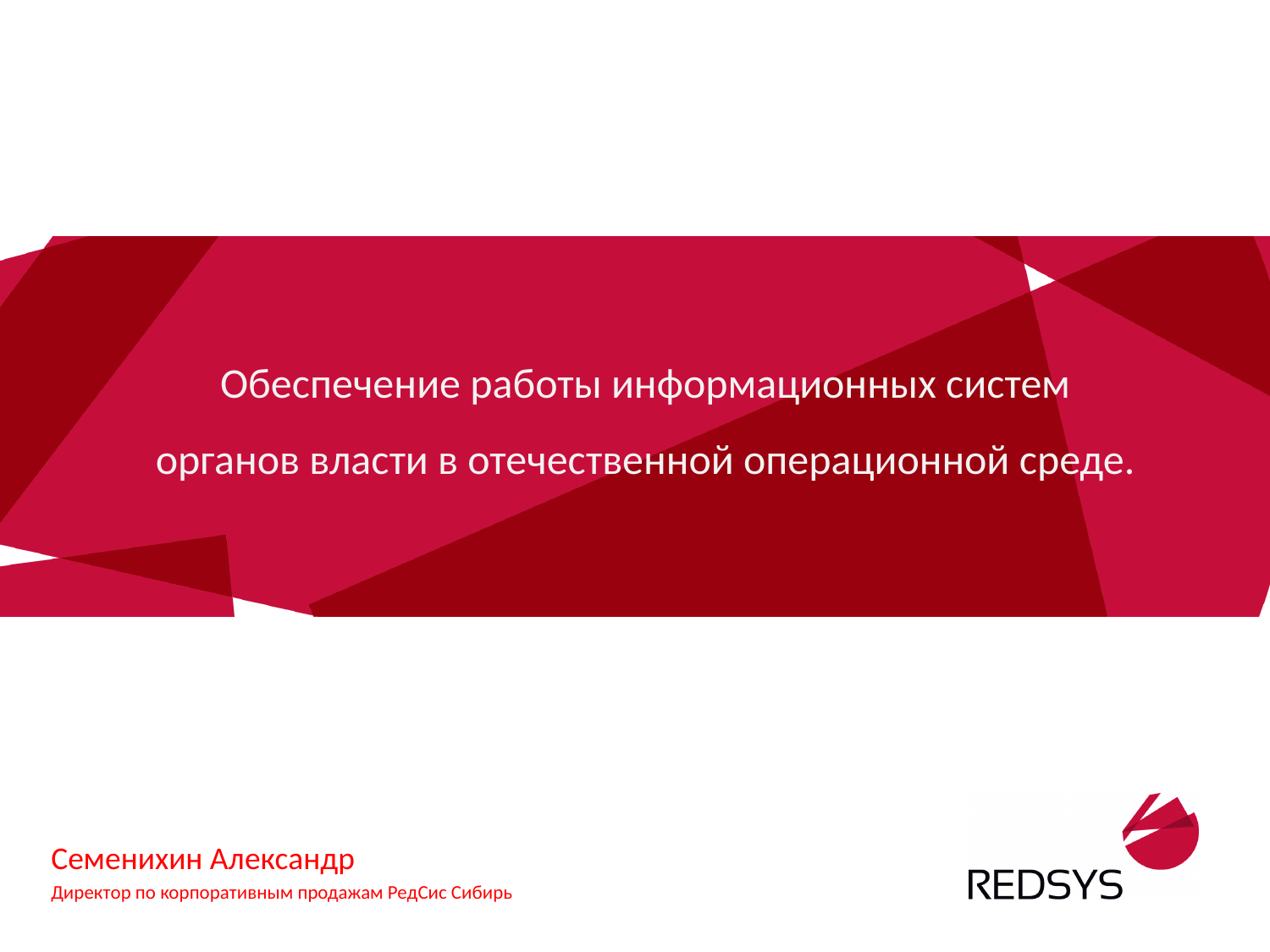

# Обеспечение работы информационных систем органов власти в отечественной операционной среде.
Семенихин Александр
Директор по корпоративным продажам РедСис Сибирь